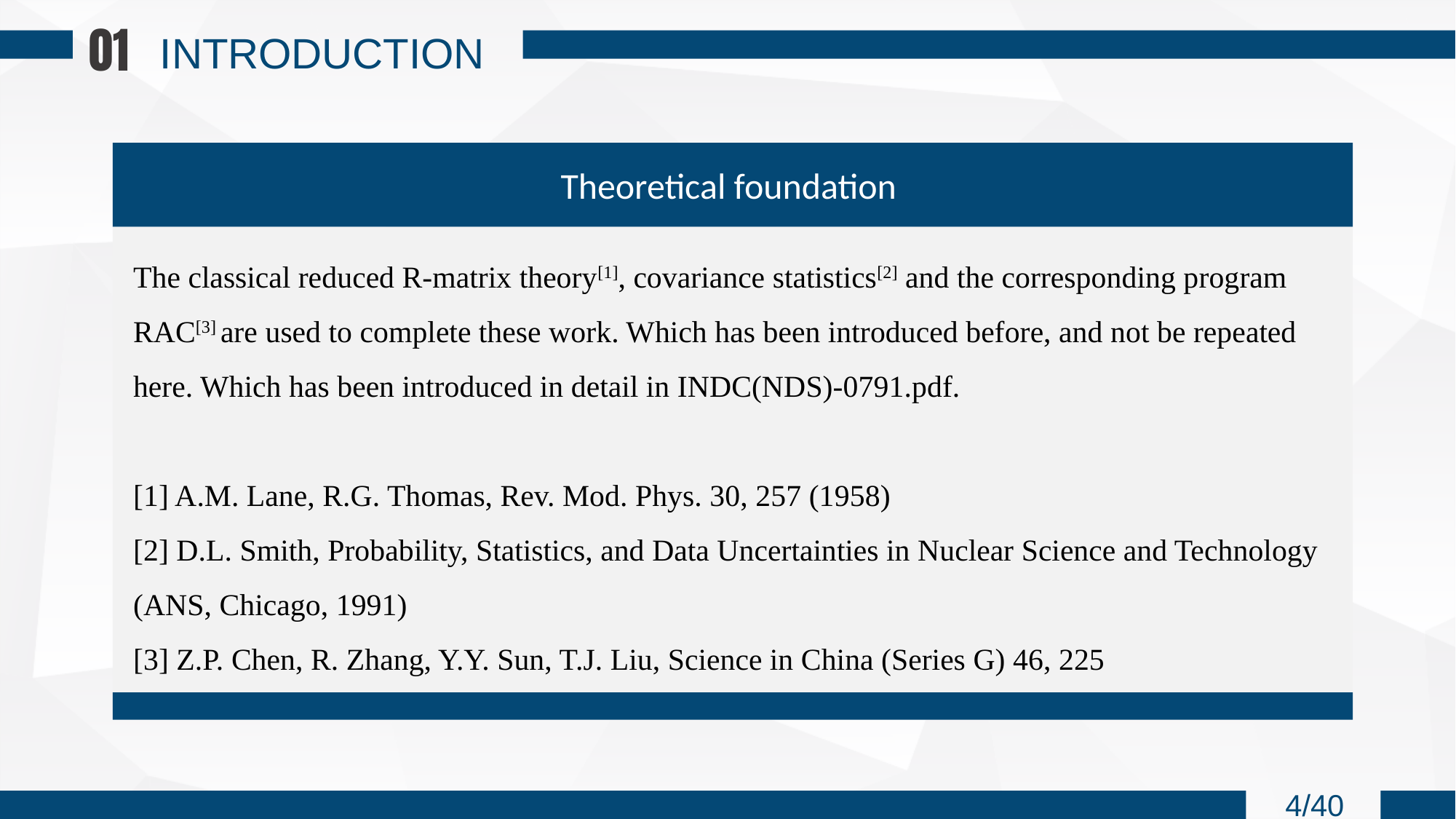

01
INTRODUCTION

Theoretical foundation
The classical reduced R-matrix theory[1], covariance statistics[2] and the corresponding program RAC[3] are used to complete these work. Which has been introduced before, and not be repeated here. Which has been introduced in detail in INDC(NDS)-0791.pdf.

[1] A.M. Lane, R.G. Thomas, Rev. Mod. Phys. 30, 257 (1958)
[2] D.L. Smith, Probability, Statistics, and Data Uncertainties in Nuclear Science and Technology (ANS, Chicago, 1991)
[3] Z.P. Chen, R. Zhang, Y.Y. Sun, T.J. Liu, Science in China (Series G) 46, 225

4/40